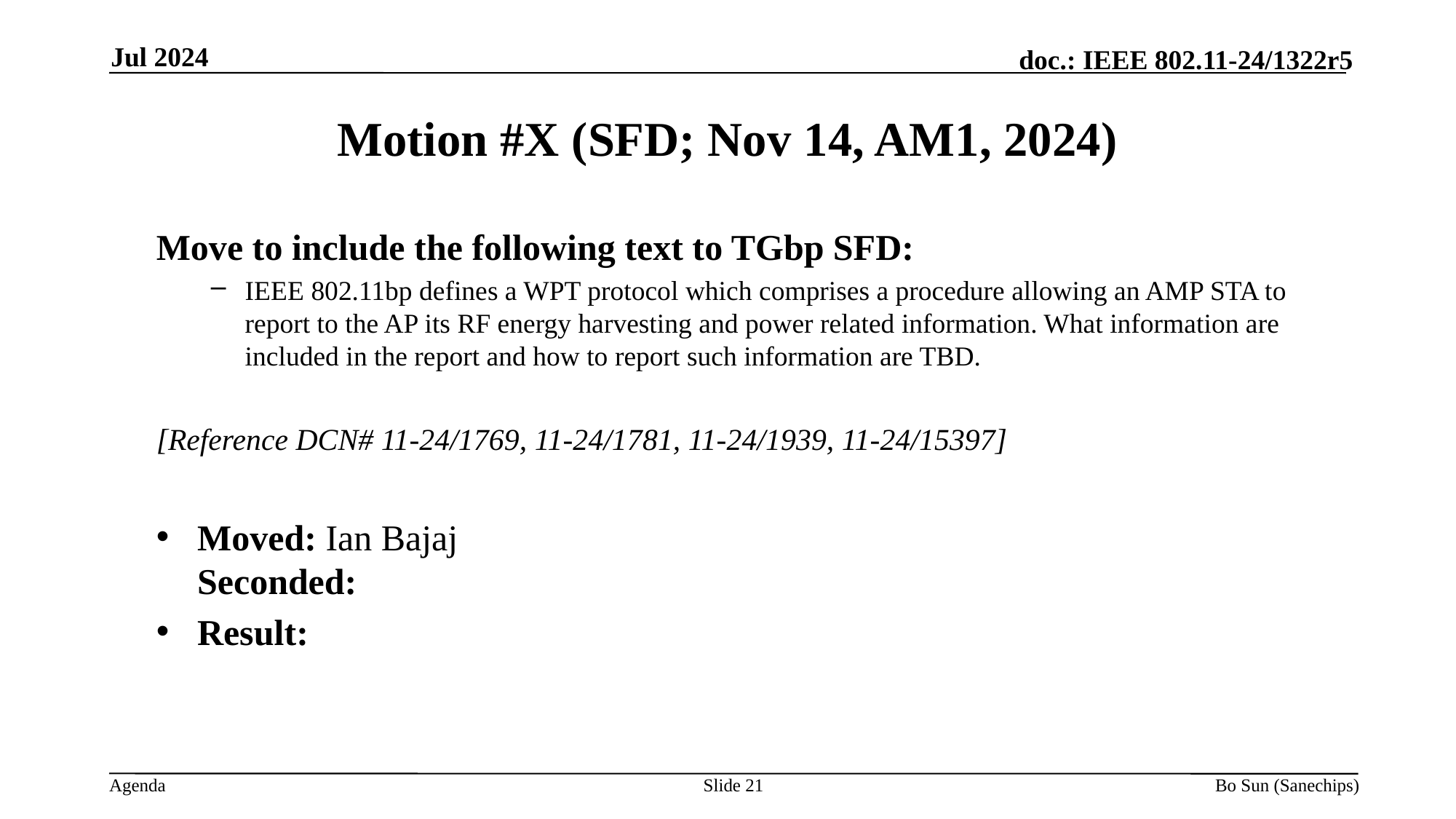

Jul 2024
Motion #X (SFD; Nov 14, AM1, 2024)
Move to include the following text to TGbp SFD:
IEEE 802.11bp defines a WPT protocol which comprises a procedure allowing an AMP STA to report to the AP its RF energy harvesting and power related information. What information are included in the report and how to report such information are TBD.

[Reference DCN# 11-24/1769, 11-24/1781, 11-24/1939, 11-24/15397]

Moved: Ian Bajaj
Seconded:
Result:
Slide 21
Bo Sun (Sanechips)